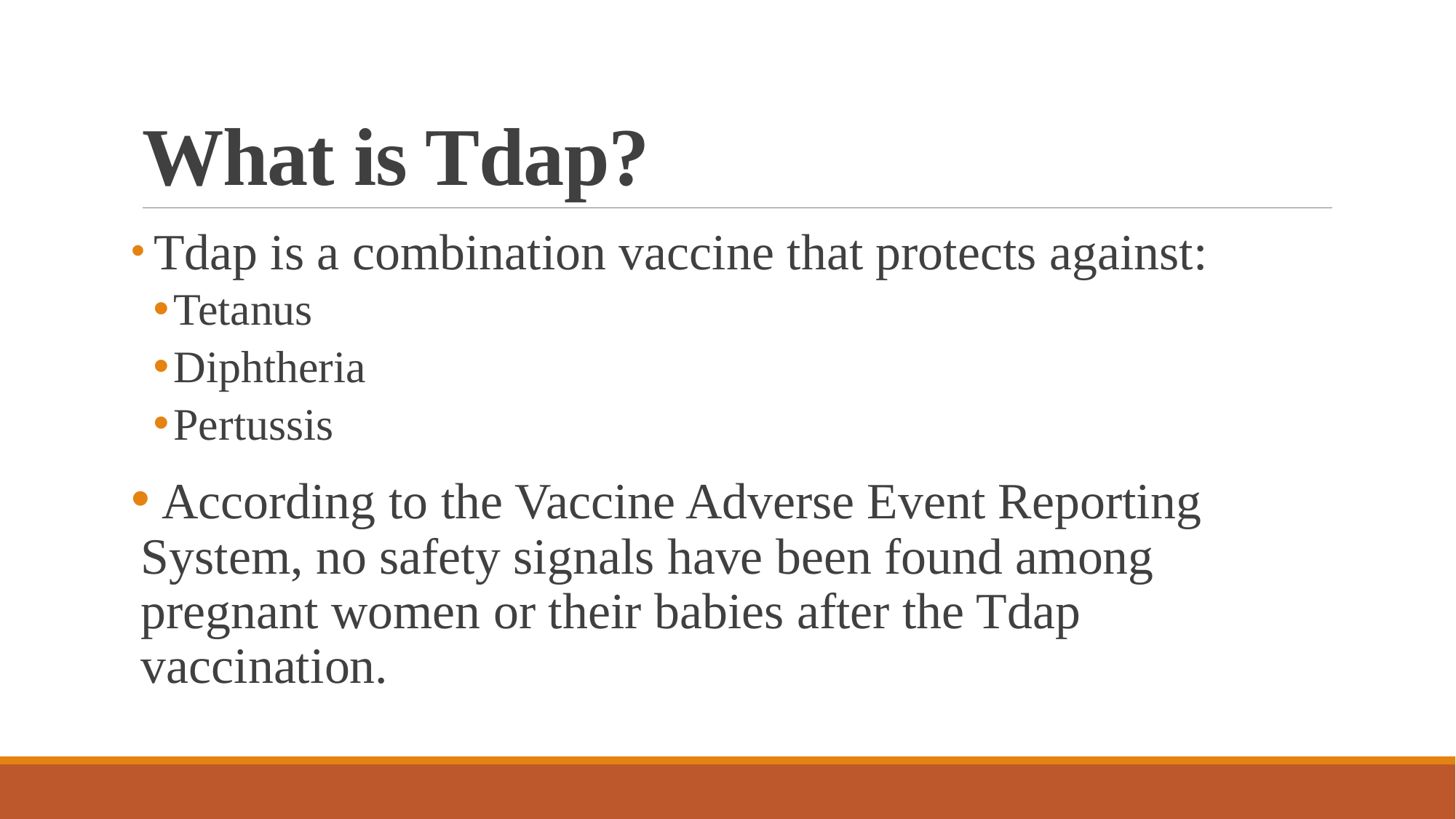

# What is Tdap?
 Tdap is a combination vaccine that protects against:
Tetanus
Diphtheria
Pertussis
 According to the Vaccine Adverse Event Reporting System, no safety signals have been found among pregnant women or their babies after the Tdap vaccination.